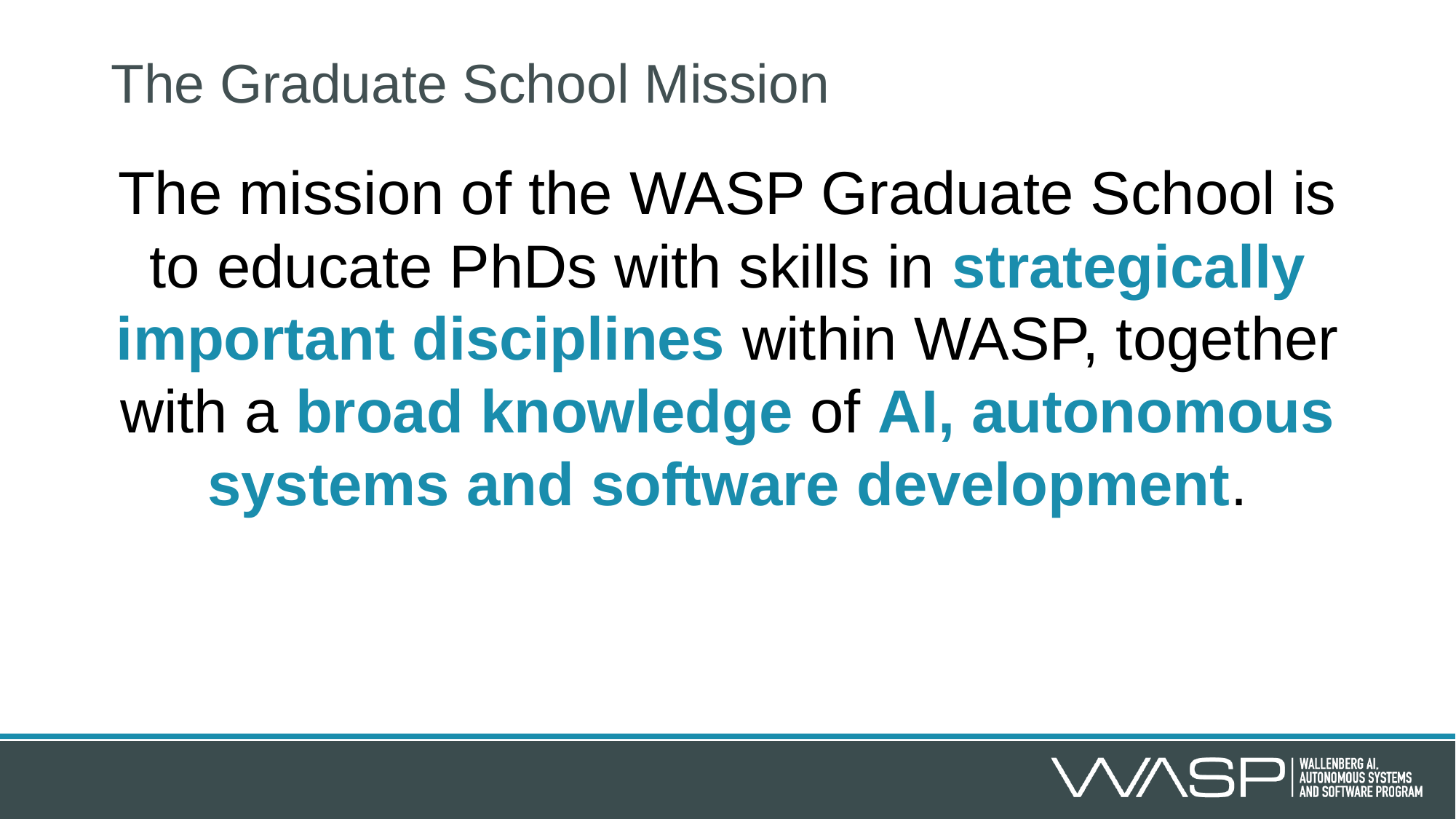

# The Graduate School Mission
The mission of the WASP Graduate School is to educate PhDs with skills in strategically important disciplines within WASP, together with a broad knowledge of AI, autonomous systems and software development.